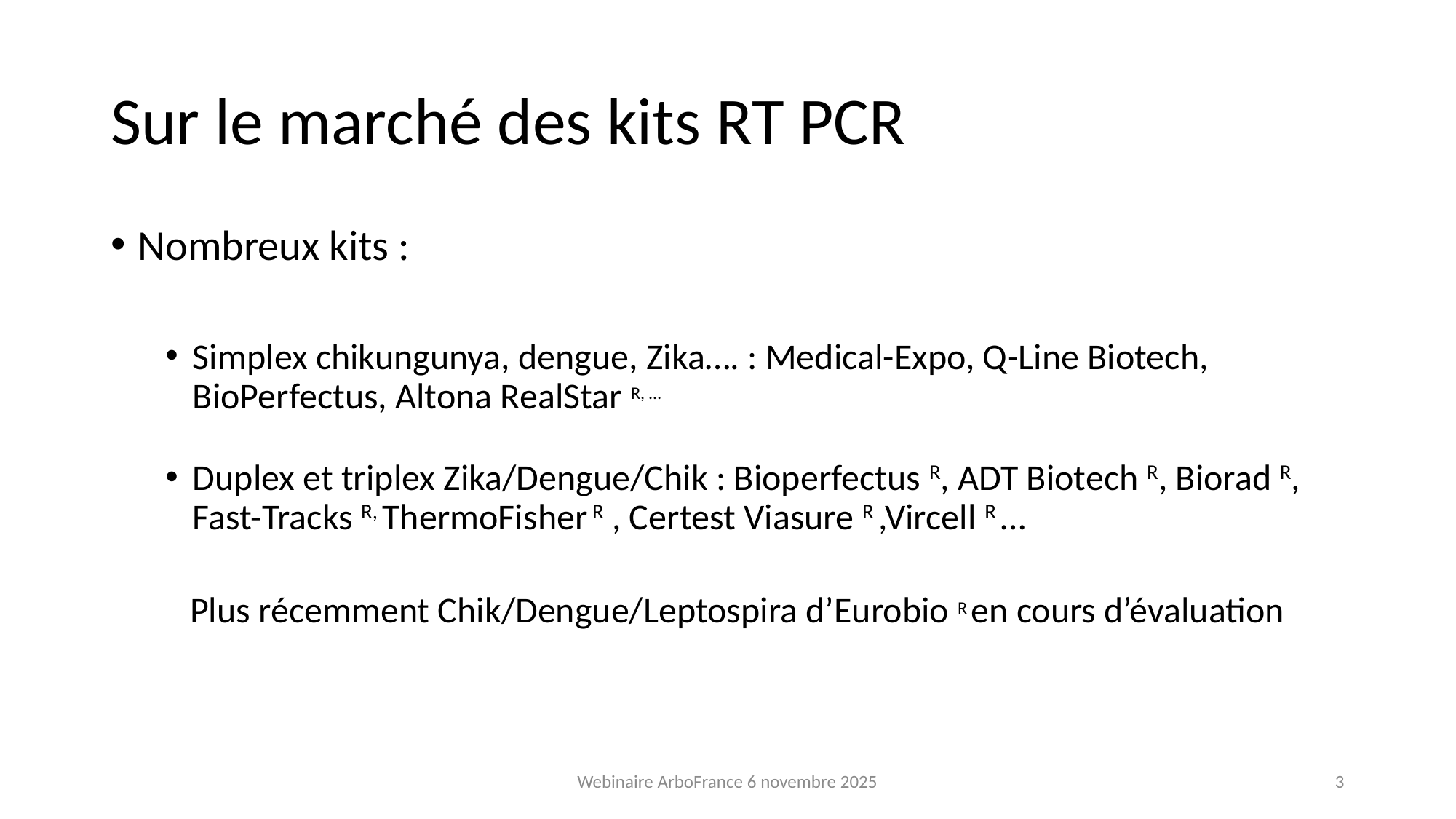

# Sur le marché des kits RT PCR
Nombreux kits :

Simplex chikungunya, dengue, Zika…. : Medical-Expo, Q-Line Biotech, BioPerfectus, Altona RealStar R, …

Duplex et triplex Zika/Dengue/Chik : Bioperfectus R, ADT Biotech R, Biorad R, Fast-Tracks R, ThermoFisher R , Certest Viasure R ,Vircell R …

   Plus récemment Chik/Dengue/Leptospira d’Eurobio R en cours d’évaluation

Webinaire ArboFrance 6 novembre 2025
3